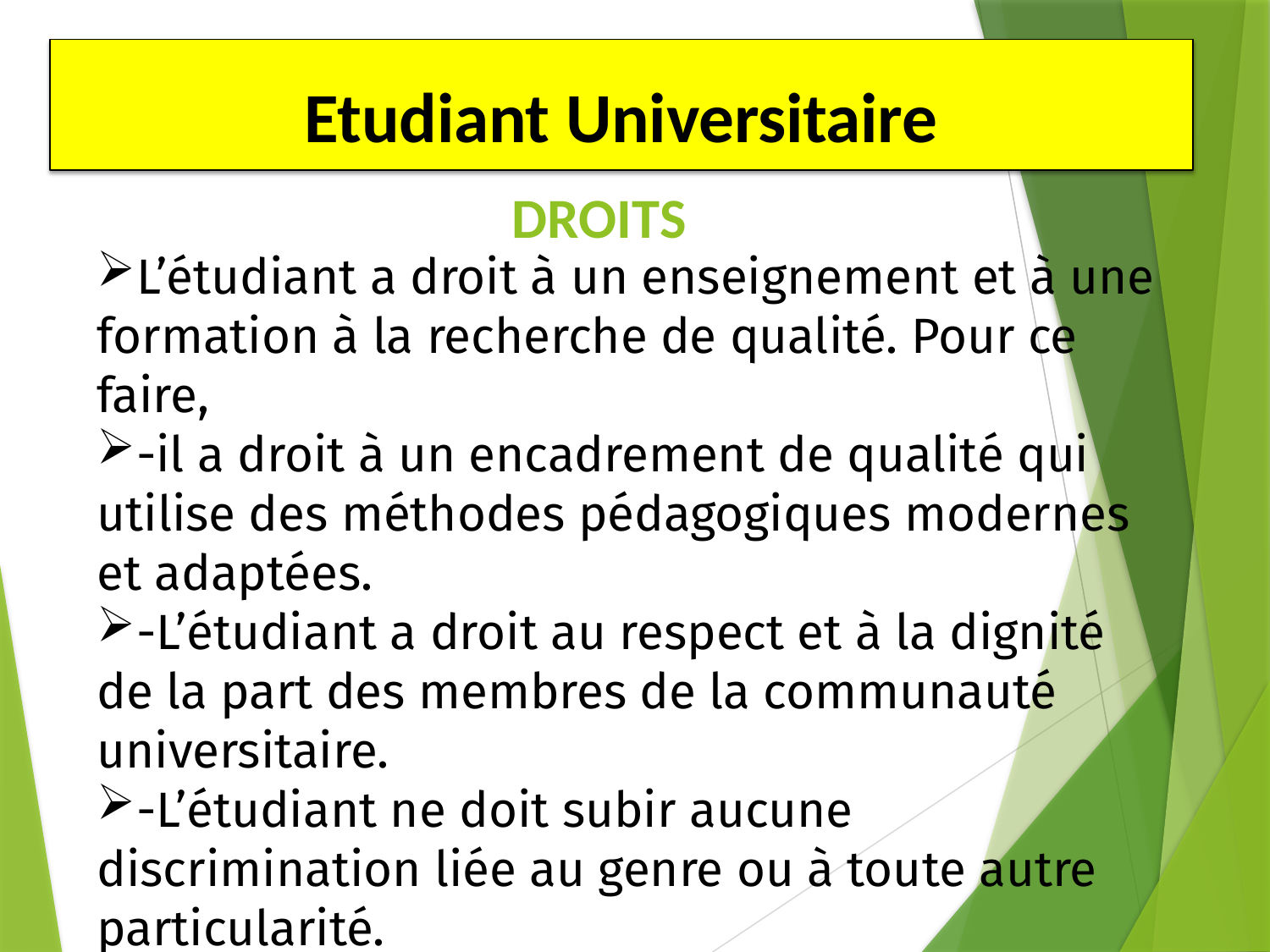

Etudiant Universitaire
# DROITS
L’étudiant a droit à un enseignement et à une formation à la recherche de qualité. Pour ce faire,
-il a droit à un encadrement de qualité qui utilise des méthodes pédagogiques modernes et adaptées.
-L’étudiant a droit au respect et à la dignité de la part des membres de la communauté universitaire.
-L’étudiant ne doit subir aucune discrimination liée au genre ou à toute autre particularité.
-L’étudiant a droit à la liberté d’expression et d’opinion dans le respect des règles régissant les institutions universitaires.